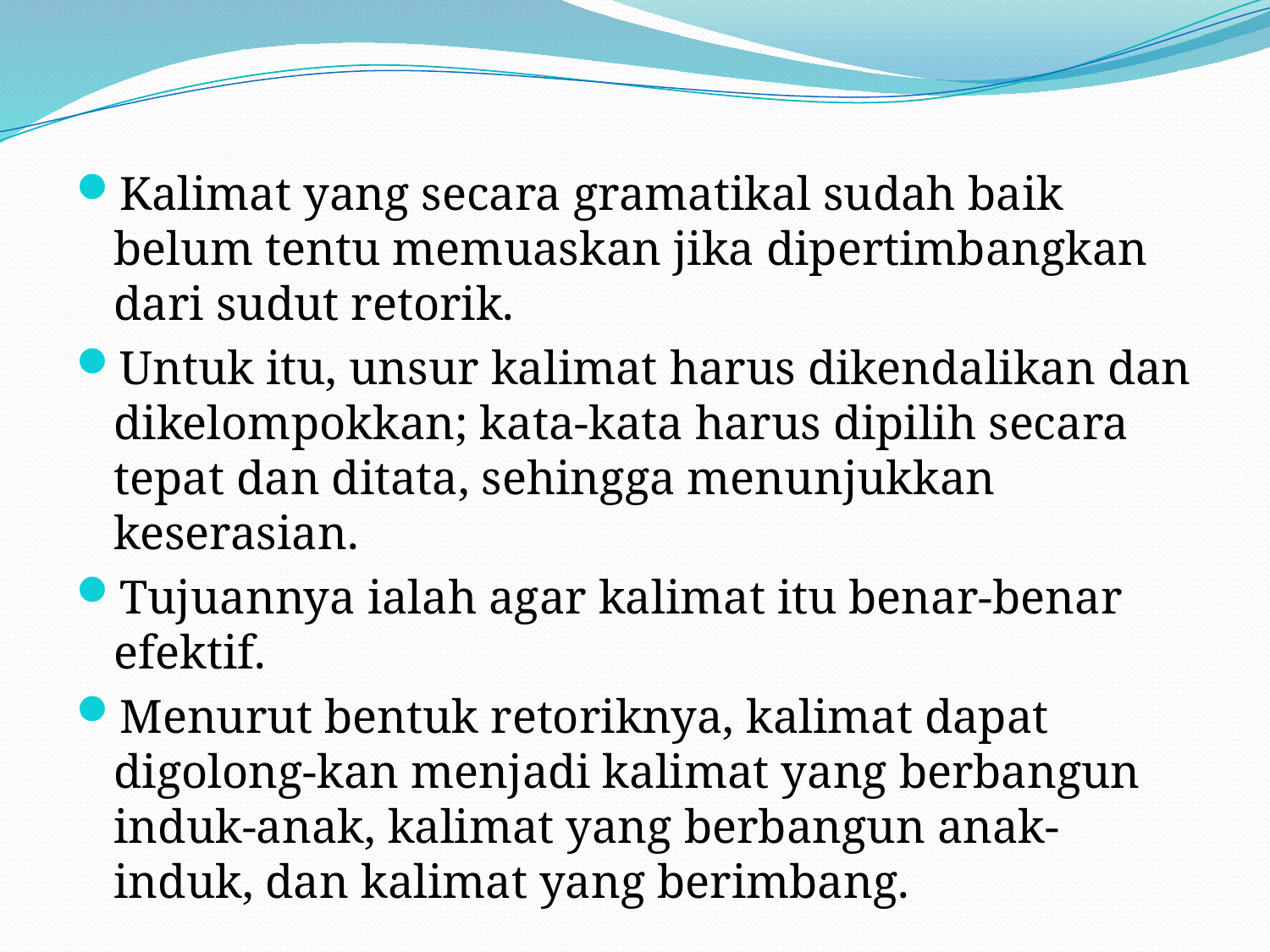

Kalimat yang secara gramatikal sudah baik belum tentu memuaskan jika dipertimbangkan dari sudut retorik.
Untuk itu, unsur kalimat harus dikendalikan dan dikelompokkan; kata-kata harus dipilih secara tepat dan ditata, sehingga menunjukkan keserasian.
Tujuannya ialah agar kalimat itu benar-benar efektif.
Menurut bentuk retoriknya, kalimat dapat digolong-kan menjadi kalimat yang berbangun induk-anak, kalimat yang berbangun anak-induk, dan kalimat yang berimbang.